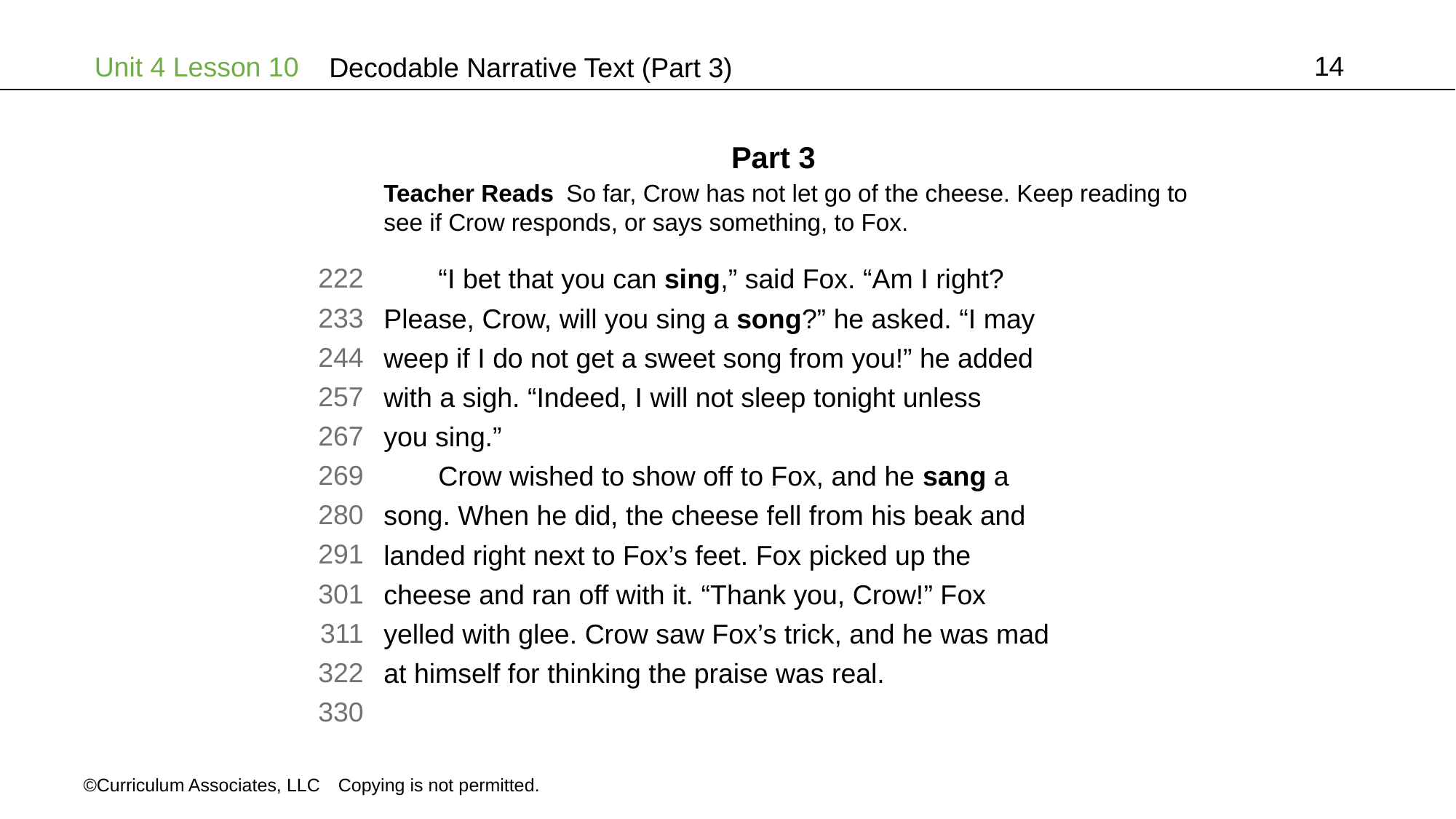

14
# Decodable Narrative Text (Part 3)

Part 3

Teacher Reads So far, Crow has not let go of the cheese. Keep reading to
see if Crow responds, or says something, to Fox.
222
233
244
257
267
269
280
291
301
311
322
330
“I bet that you can sing,” said Fox. “Am I right?
Please, Crow, will you sing a song?” he asked. “I may
weep if I do not get a sweet song from you!” he added
with a sigh. “Indeed, I will not sleep tonight unless
you sing.”
Crow wished to show off to Fox, and he sang a
song. When he did, the cheese fell from his beak and
landed right next to Fox’s feet. Fox picked up the
cheese and ran off with it. “Thank you, Crow!” Fox
yelled with glee. Crow saw Fox’s trick, and he was mad
at himself for thinking the praise was real.